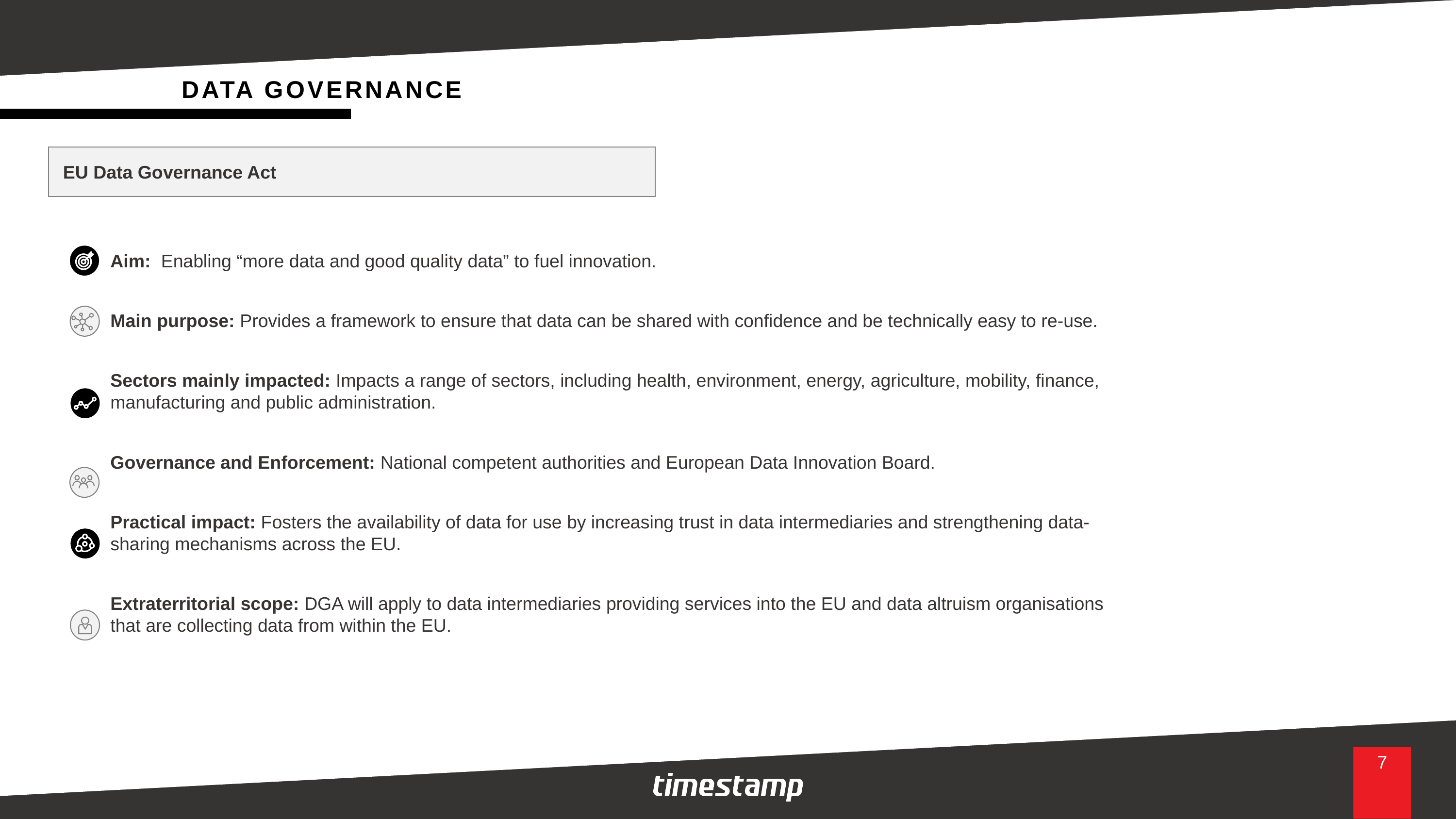

DATA GOVERNANCE
EU Data Governance Act

Aim:  Enabling “more data and good quality data” to fuel innovation.

Main purpose: Provides a framework to ensure that data can be shared with confidence and be technically easy to re-use.

Sectors mainly impacted: Impacts a range of sectors, including health, environment, energy, agriculture, mobility, finance, manufacturing and public administration.

Governance and Enforcement: National competent authorities and European Data Innovation Board.

Practical impact: Fosters the availability of data for use by increasing trust in data intermediaries and strengthening data-sharing mechanisms across the EU.

Extraterritorial scope: DGA will apply to data intermediaries providing services into the EU and data altruism organisations that are collecting data from within the EU.